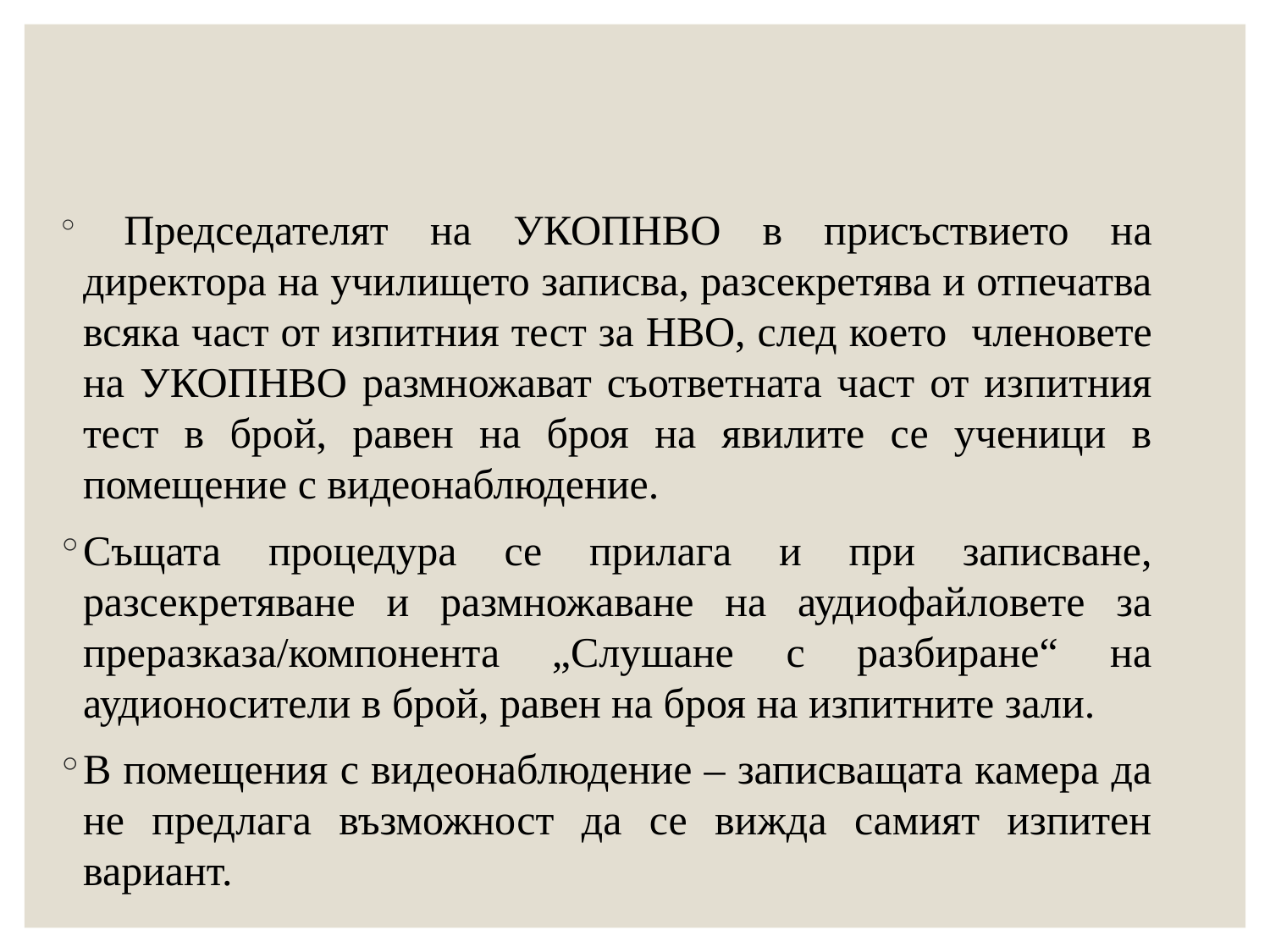

Председателят на УКОПНВО в присъствието на директора на училището записва, разсекретява и отпечатва всяка част от изпитния тест за НВО, след което  членовете на УКОПНВО размножават съответната част от изпитния тест в брой, равен на броя на явилите се ученици в помещение с видеонаблюдение.
Същата процедура се прилага и при записване, разсекретяване и размножаване на аудиофайловете за преразказа/компонента „Слушане с разбиране“ на аудионосители в брой, равен на броя на изпитните зали.
В помещения с видеонаблюдение – записващата камера да не предлага възможност да се вижда самият изпитен вариант.